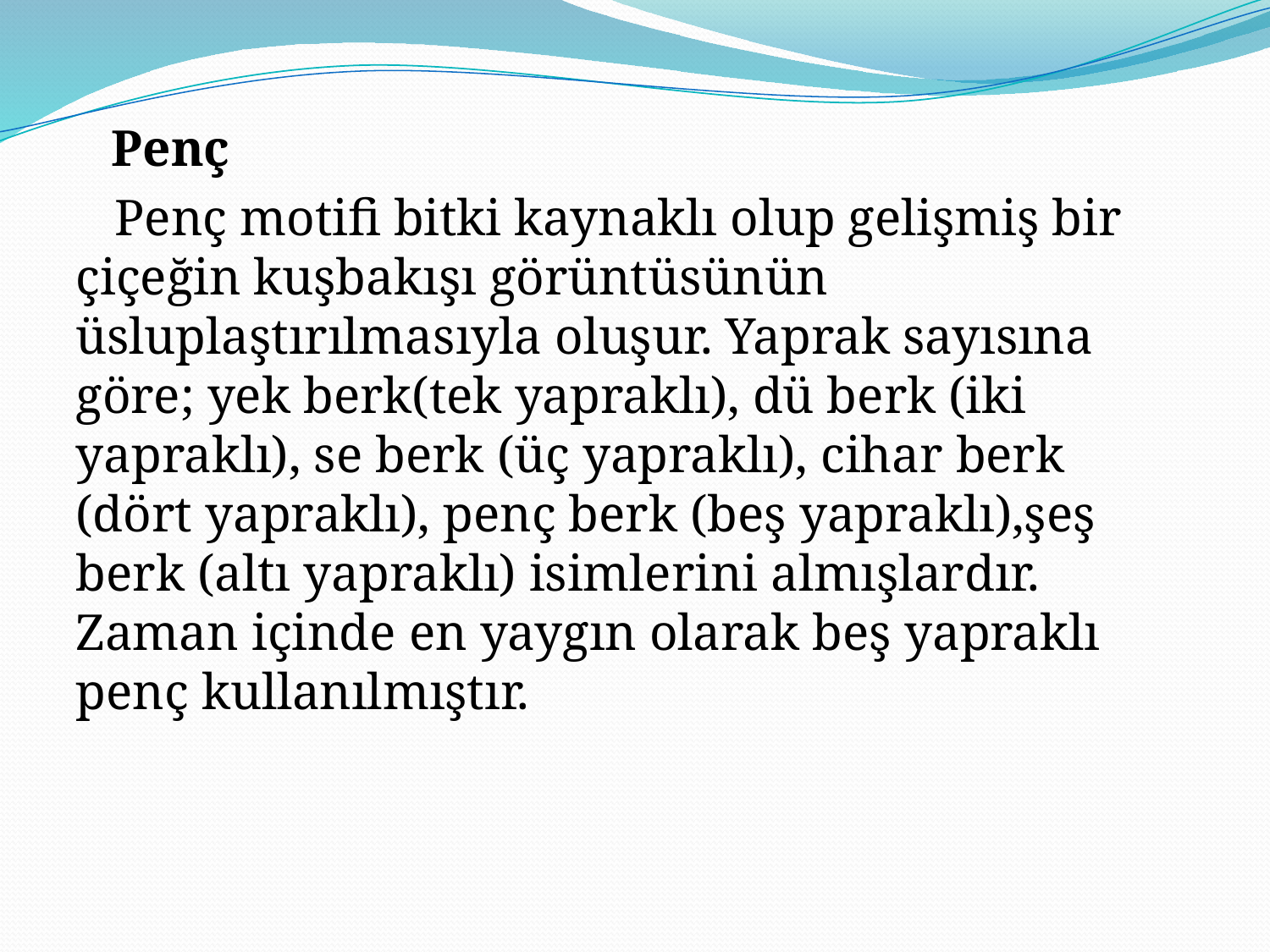

Penç
   Penç motifi bitki kaynaklı olup gelişmiş bir çiçeğin kuşbakışı görüntüsünün üsluplaştırılmasıyla oluşur. Yaprak sayısına göre; yek berk(tek yapraklı), dü berk (iki yapraklı), se berk (üç yapraklı), cihar berk (dört yapraklı), penç berk (beş yapraklı),şeş berk (altı yapraklı) isimlerini almışlardır. Zaman içinde en yaygın olarak beş yapraklı penç kullanılmıştır.